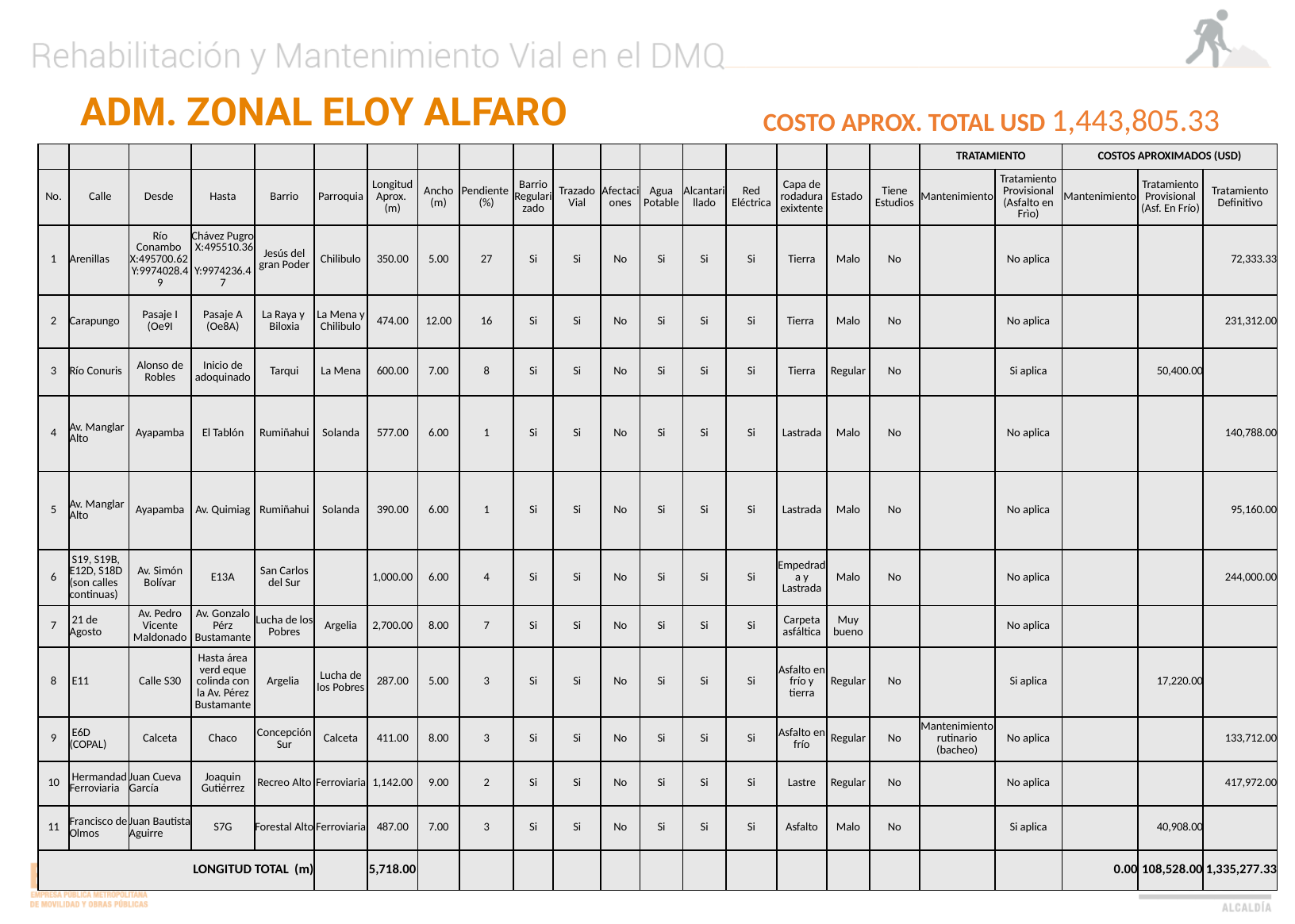

ADM. ZONAL ELOY ALFARO
COSTO APROX. TOTAL USD 1,443,805.33
|  |  |  |  |  |  |  |  |  |  |  |  |  |  |  |  |  |  | TRATAMIENTO |  | COSTOS APROXIMADOS (USD) |  |  |
| --- | --- | --- | --- | --- | --- | --- | --- | --- | --- | --- | --- | --- | --- | --- | --- | --- | --- | --- | --- | --- | --- | --- |
| No. | Calle | Desde | Hasta | Barrio | Parroquia | Longitud Aprox. (m) | Ancho (m) | Pendiente (%) | Barrio Regularizado | Trazado Vial | Afectaciones | Agua Potable | Alcantarillado | Red Eléctrica | Capa de rodadura exixtente | Estado | Tiene Estudios | Mantenimiento | Tratamiento Provisional (Asfalto en Frìo) | Mantenimiento | Tratamiento Provisional (Asf. En Frío) | Tratamiento Definitivo |
| 1 | Arenillas | Río Conambo X:495700.62 Y:9974028.49 | Chávez Pugro X:495510.36 Y:9974236.47 | Jesús del gran Poder | Chilibulo | 350.00 | 5.00 | 27 | Si | Si | No | Si | Si | Si | Tierra | Malo | No |  | No aplica |  |  | 72,333.33 |
| 2 | Carapungo | Pasaje I (Oe9I | Pasaje A (Oe8A) | La Raya y Biloxia | La Mena y Chilibulo | 474.00 | 12.00 | 16 | Si | Si | No | Si | Si | Si | Tierra | Malo | No |  | No aplica |  |  | 231,312.00 |
| 3 | Río Conuris | Alonso de Robles | Inicio de adoquinado | Tarqui | La Mena | 600.00 | 7.00 | 8 | Si | Si | No | Si | Si | Si | Tierra | Regular | No |  | Si aplica |  | 50,400.00 |  |
| 4 | Av. Manglar Alto | Ayapamba | El Tablón | Rumiñahui | Solanda | 577.00 | 6.00 | 1 | Si | Si | No | Si | Si | Si | Lastrada | Malo | No |  | No aplica |  |  | 140,788.00 |
| 5 | Av. Manglar Alto | Ayapamba | Av. Quimiag | Rumiñahui | Solanda | 390.00 | 6.00 | 1 | Si | Si | No | Si | Si | Si | Lastrada | Malo | No |  | No aplica |  |  | 95,160.00 |
| 6 | S19, S19B, E12D, S18D (son calles continuas) | Av. Simón Bolívar | E13A | San Carlos del Sur |  | 1,000.00 | 6.00 | 4 | Si | Si | No | Si | Si | Si | Empedrada y Lastrada | Malo | No |  | No aplica |  |  | 244,000.00 |
| 7 | 21 de Agosto | Av. Pedro Vicente Maldonado | Av. Gonzalo Pérz Bustamante | Lucha de los Pobres | Argelia | 2,700.00 | 8.00 | 7 | Si | Si | No | Si | Si | Si | Carpeta asfáltica | Muy bueno |  |  | No aplica |  |  |  |
| 8 | E11 | Calle S30 | Hasta área verd eque colinda con la Av. Pérez Bustamante | Argelia | Lucha de los Pobres | 287.00 | 5.00 | 3 | Si | Si | No | Si | Si | Si | Asfalto en frío y tierra | Regular | No |  | Si aplica |  | 17,220.00 |  |
| 9 | E6D (COPAL) | Calceta | Chaco | Concepción Sur | Calceta | 411.00 | 8.00 | 3 | Si | Si | No | Si | Si | Si | Asfalto en frío | Regular | No | Mantenimiento rutinario (bacheo) | No aplica |  |  | 133,712.00 |
| 10 | Hermandad Ferroviaria | Juan Cueva García | Joaquin Gutiérrez | Recreo Alto | Ferroviaria | 1,142.00 | 9.00 | 2 | Si | Si | No | Si | Si | Si | Lastre | Regular | No |  | No aplica |  |  | 417,972.00 |
| 11 | Francisco de Olmos | Juan Bautista Aguirre | S7G | Forestal Alto | Ferroviaria | 487.00 | 7.00 | 3 | Si | Si | No | Si | Si | Si | Asfalto | Malo | No |  | Si aplica |  | 40,908.00 |  |
| LONGITUD TOTAL (m) |  |  |  |  |  | 5,718.00 |  |  |  |  |  |  |  |  |  |  |  |  |  | 0.00 | 108,528.00 | 1,335,277.33 |